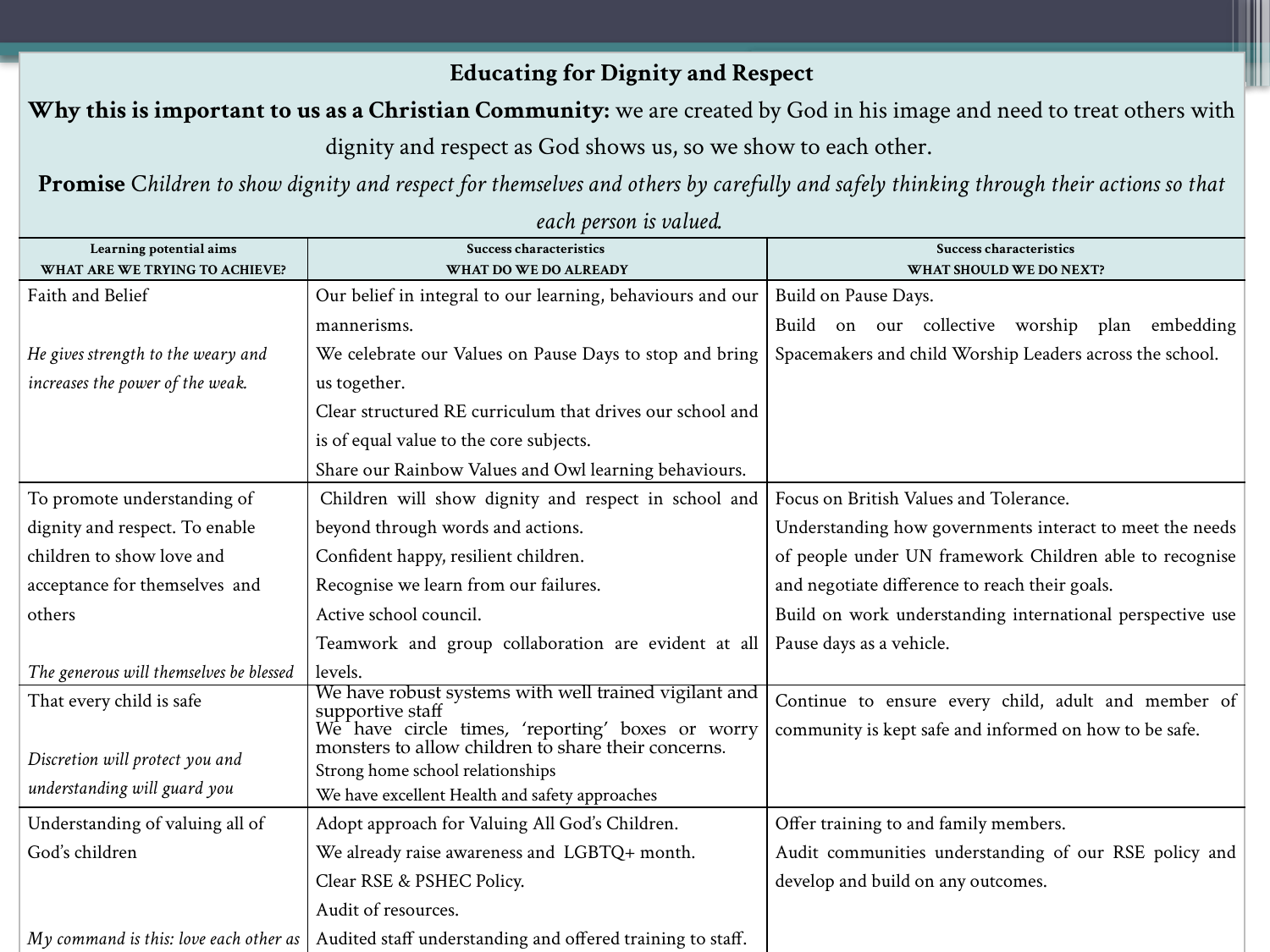

| Educating for Dignity and Respect Why this is important to us as a Christian Community: we are created by God in his image and need to treat others with dignity and respect as God shows us, so we show to each other.  Promise Children to show dignity and respect for themselves and others by carefully and safely thinking through their actions so that each person is valued. |  |  |
| --- | --- | --- |
| Learning potential aims WHAT ARE WE TRYING TO ACHIEVE? | Success characteristics  WHAT DO WE DO ALREADY | Success characteristics WHAT SHOULD WE DO NEXT? |
| Faith and Belief He gives strength to the weary and increases the power of the weak. | Our belief in integral to our learning, behaviours and our mannerisms.  We celebrate our Values on Pause Days to stop and bring us together.  Clear structured RE curriculum that drives our school and is of equal value to the core subjects.  Share our Rainbow Values and Owl learning behaviours. | Build on Pause Days. Build on our collective worship plan embedding Spacemakers and child Worship Leaders across the school. |
| To promote understanding of dignity and respect. To enable children to show love and acceptance for themselves  and others The generous will themselves be blessed | Children will show dignity and respect in school and beyond through words and actions. Confident happy, resilient children. Recognise we learn from our failures. Active school council. Teamwork and group collaboration are evident at all levels. | Focus on British Values and Tolerance.  Understanding how governments interact to meet the needs of people under UN framework Children able to recognise and negotiate difference to reach their goals. Build on work understanding international perspective use Pause days as a vehicle. |
| That every child is safe  Discretion will protect you and understanding will guard you | We have robust systems with well trained vigilant and supportive staff We have circle times, ‘reporting’ boxes or worry monsters to allow children to share their concerns.  Strong home school relationships We have excellent Health and safety approaches | Continue to ensure every child, adult and member of community is kept safe and informed on how to be safe. |
| Understanding of valuing all of God’s children My command is this: love each other as I have loved you | Adopt approach for Valuing All God’s Children. We already raise awareness and  LGBTQ+ month.  Clear RSE & PSHEC Policy. Audit of resources. Audited staff understanding and offered training to staff. Daily positive atmosphere and school relationships. | Offer training to and family members. Audit communities understanding of our RSE policy and develop and build on any outcomes. |